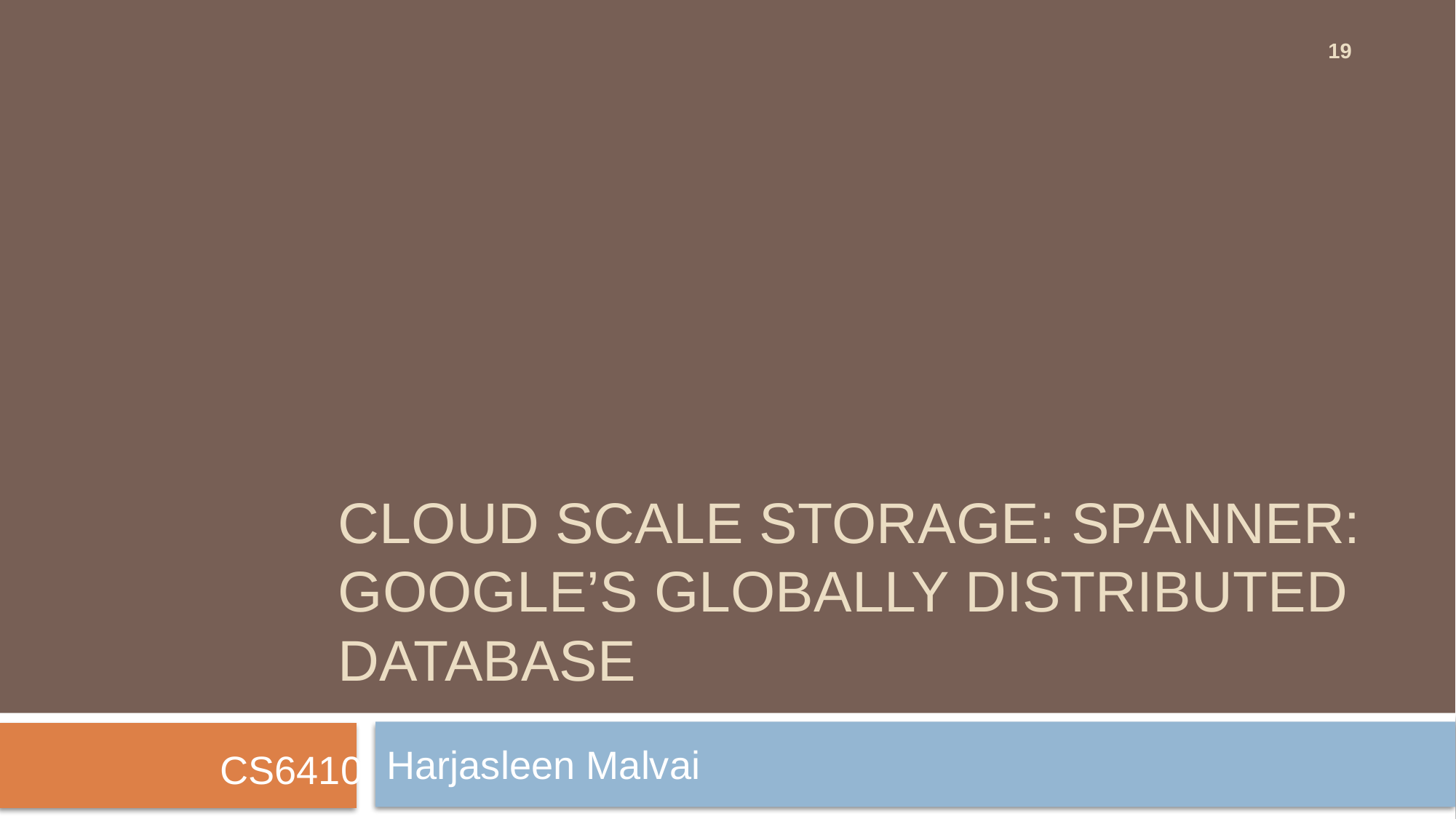

19
# Cloud scale storage: Spanner: Google’s globally distributed database
Harjasleen Malvai
CS6410